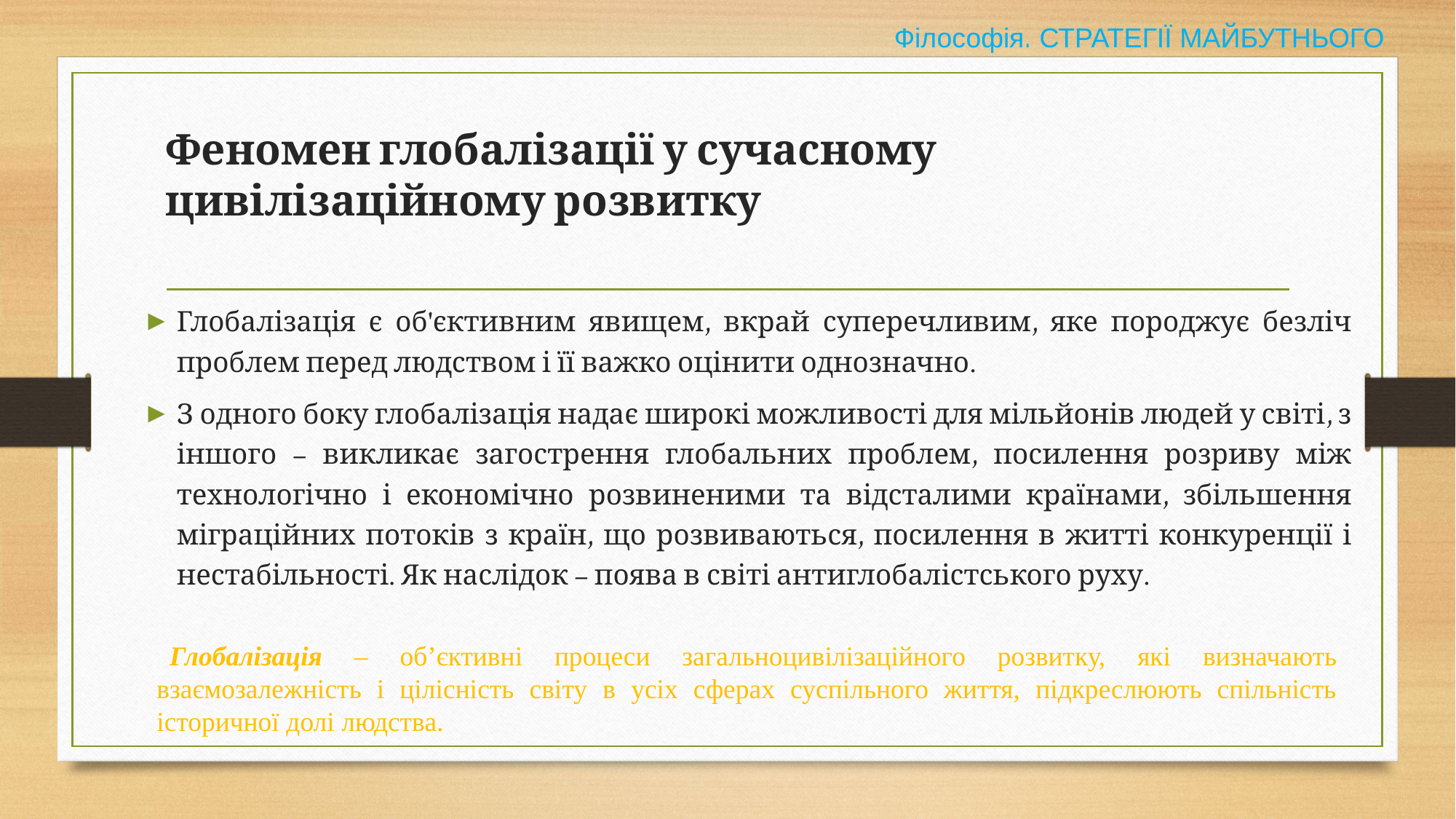

Філософія. СТРАТЕГІЇ МАЙБУТНЬОГО
# Феномен глобалізації у сучасному цивілізаційному розвитку
Глобалізація є об'єктивним явищем, вкрай суперечливим, яке породжує безліч проблем перед людством і її важко оцінити однозначно.
З одного боку глобалізація надає широкі можливості для мільйонів людей у світі, з іншого – викликає загострення глобальних проблем, посилення розриву між технологічно і економічно розвиненими та відсталими країнами, збільшення міграційних потоків з країн, що розвиваються, посилення в житті конкуренції і нестабільності. Як наслідок – поява в світі антиглобалістського руху.

Глобалізація – об’єктивні процеси загальноцивілізаційного розвитку, які визначають взаємозалежність і цілісність світу в усіх сферах суспільного життя, підкреслюють спільність історичної долі людства.